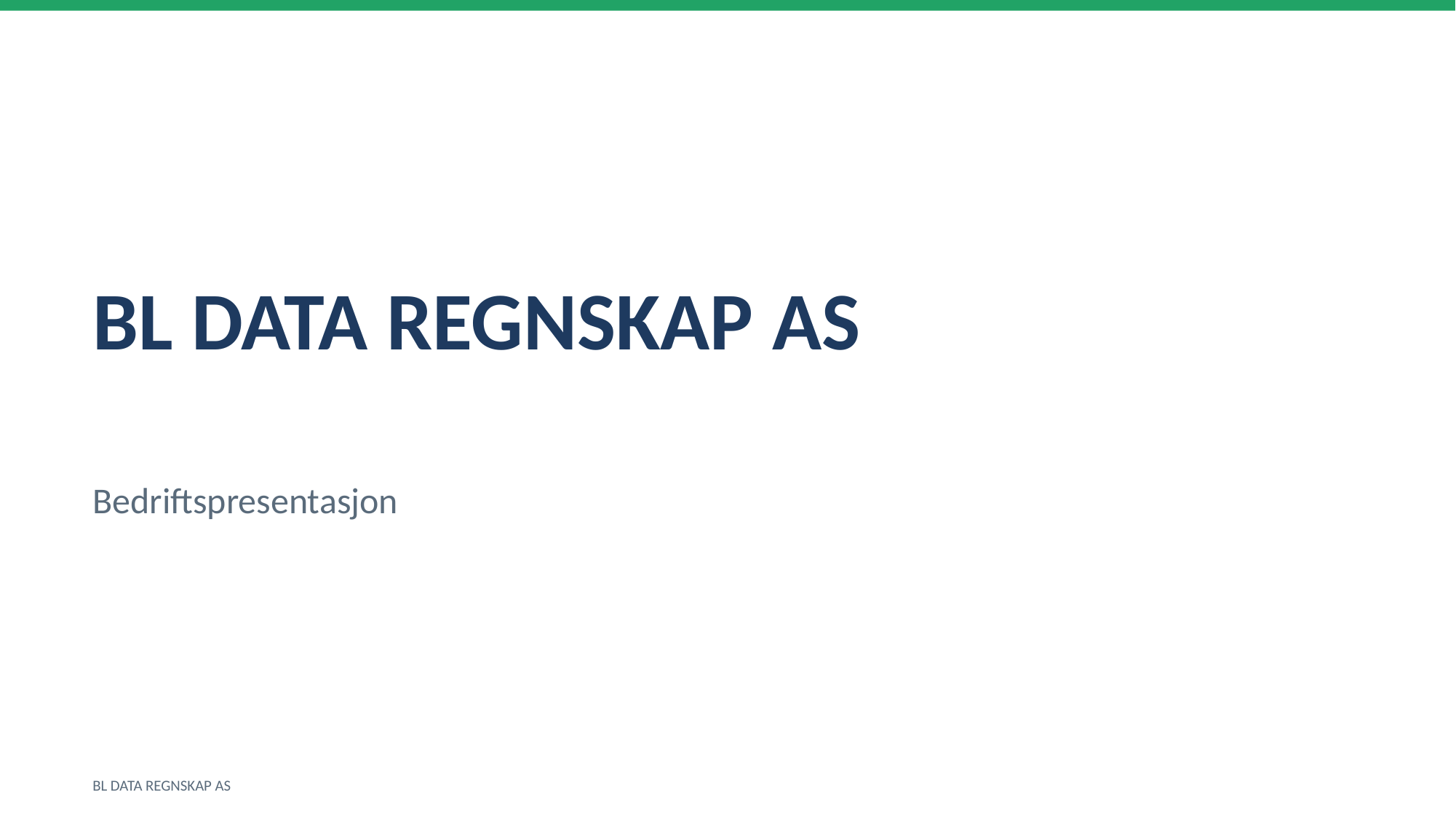

BL DATA REGNSKAP AS
Bedriftspresentasjon
BL DATA REGNSKAP AS